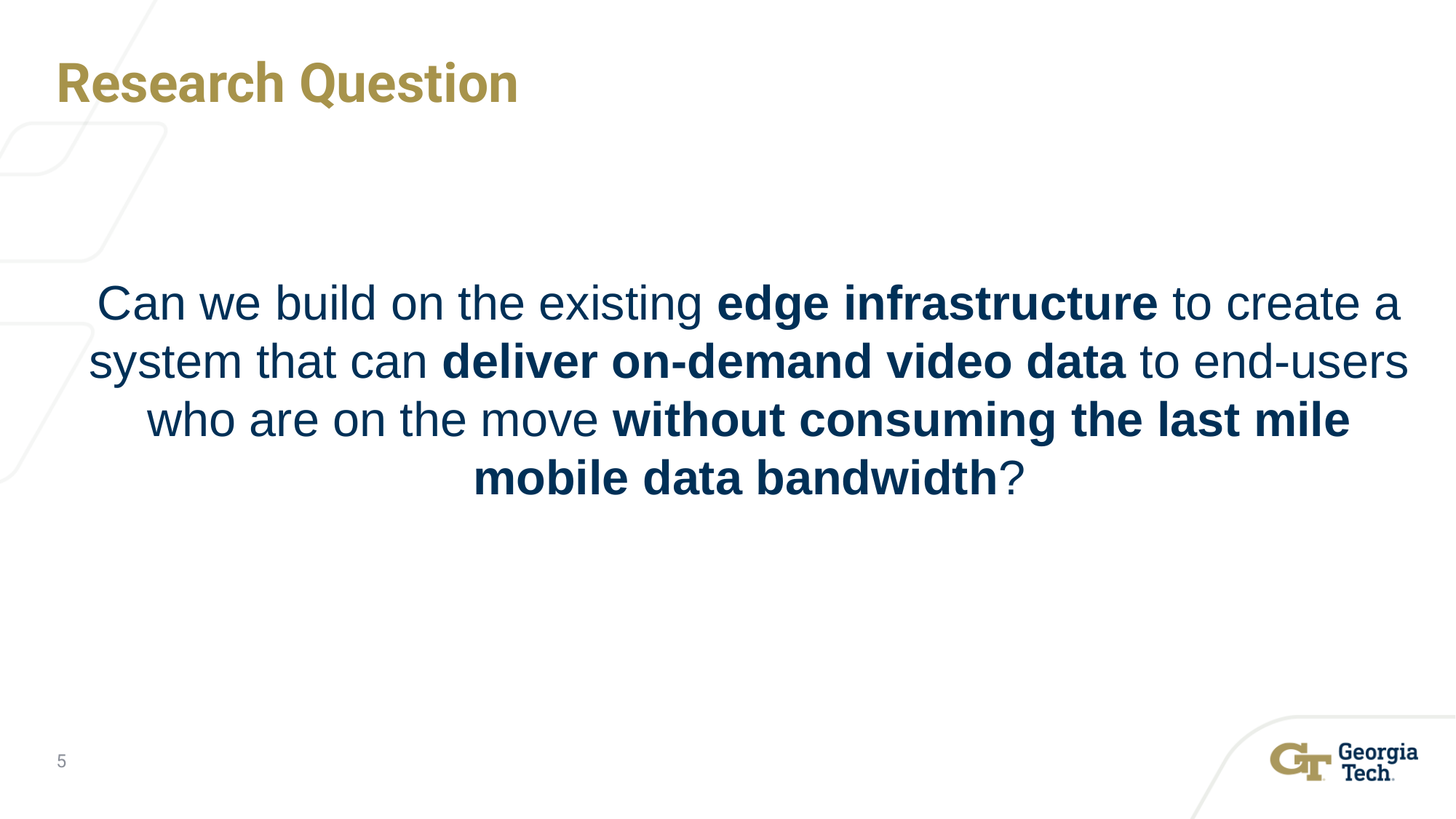

# Research Question
Can we build on the existing edge infrastructure to create a system that can deliver on-demand video data to end-users who are on the move without consuming the last mile mobile data bandwidth?
5